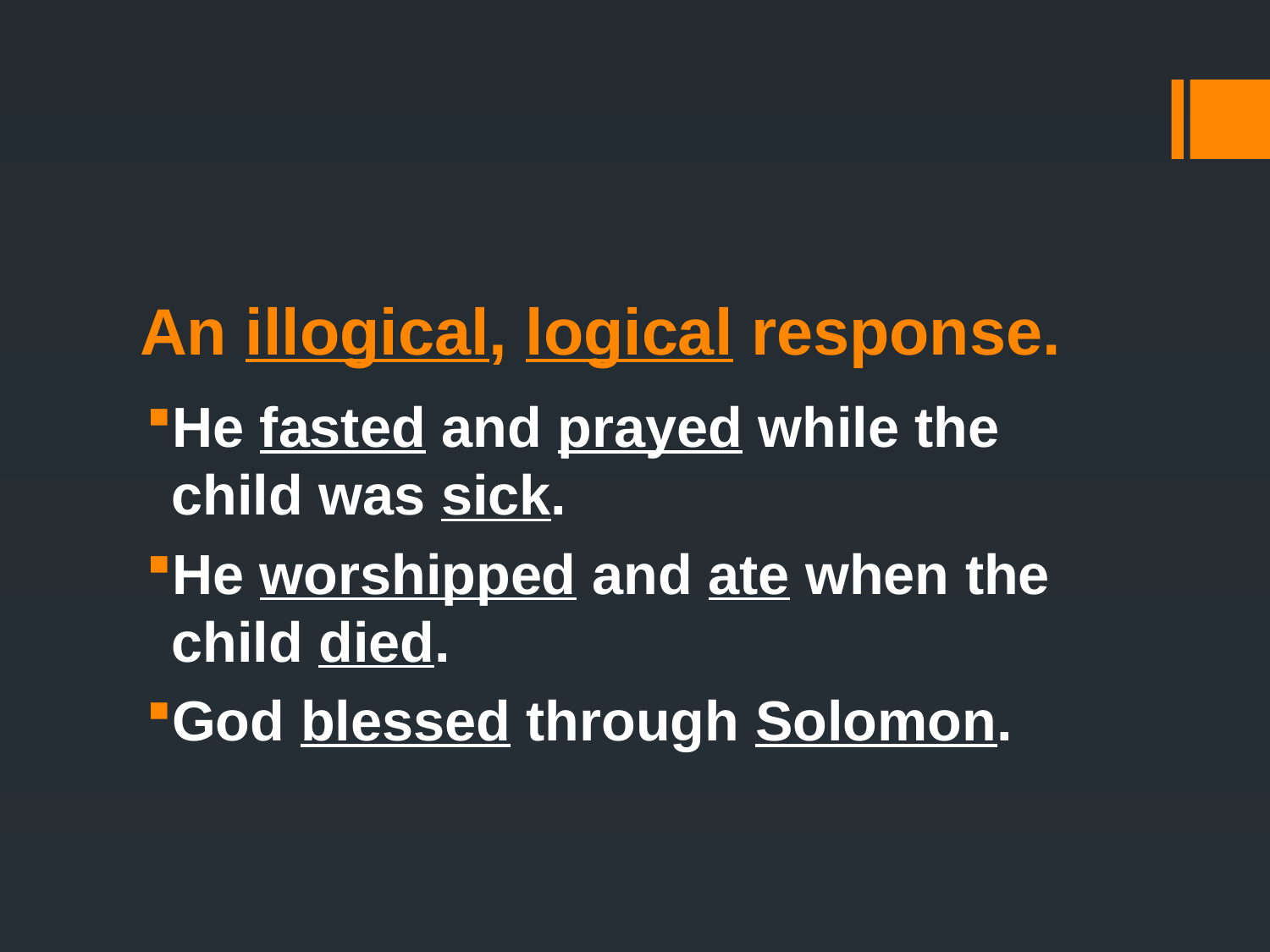

# An illogical, logical response.
He fasted and prayed while the child was sick.
He worshipped and ate when the child died.
God blessed through Solomon.